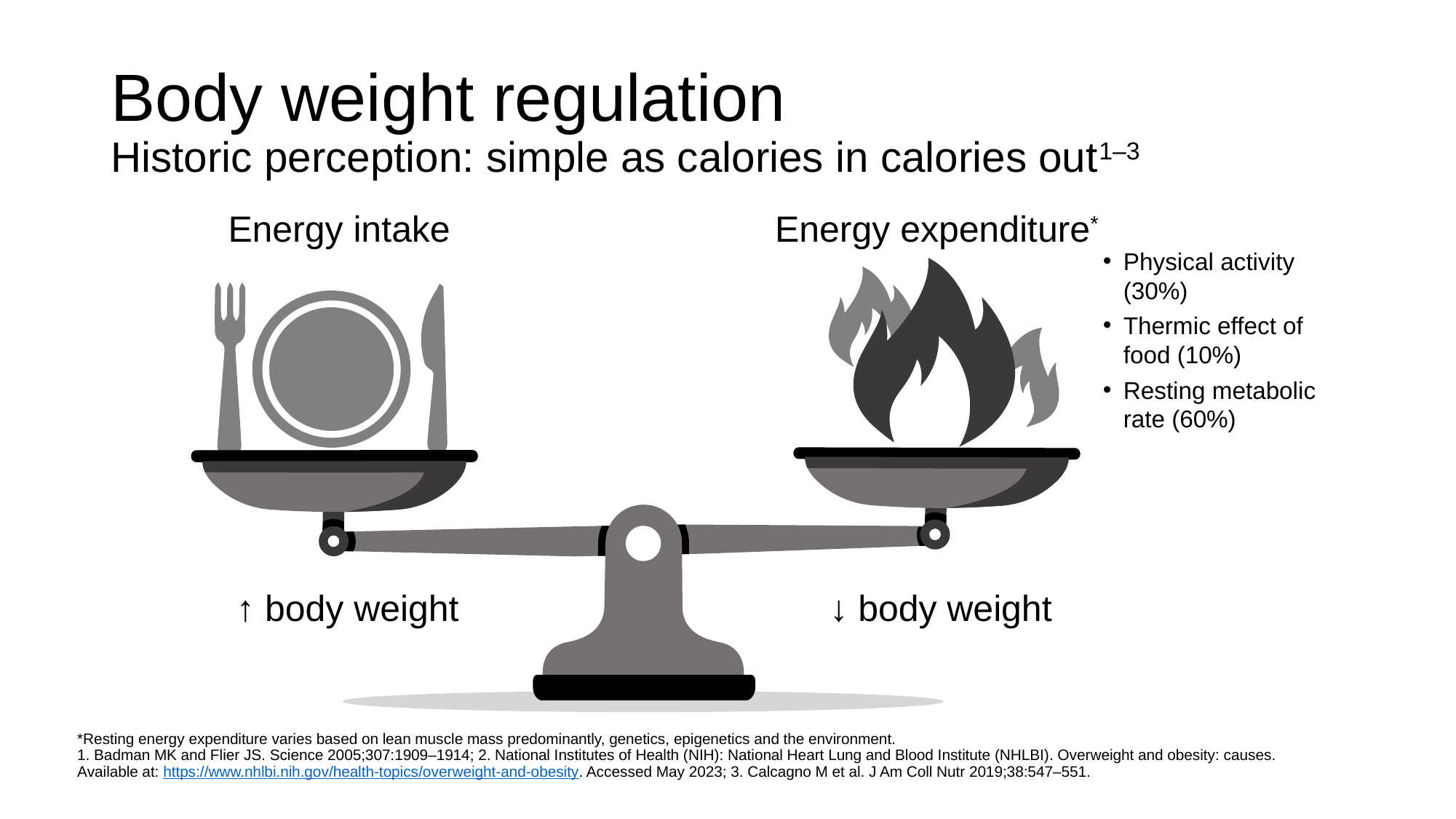

# Body weight regulation Historic perception: simple as calories in calories out1–3
Energy intake
Energy expenditure*
Physical activity
(30%)
Thermic effect of food (10%)
Resting metabolic rate (60%)

↑ body weight
↓ body weight
*Resting energy expenditure varies based on lean muscle mass predominantly, genetics, epigenetics and the environment.
1. Badman MK and Flier JS. Science 2005;307:1909–1914; 2. National Institutes of Health (NIH): National Heart Lung and Blood Institute (NHLBI). Overweight and obesity: causes. Available at: https://www.nhlbi.nih.gov/health-topics/overweight-and-obesity. Accessed May 2023; 3. Calcagno M et al. J Am Coll Nutr 2019;38:547–551.